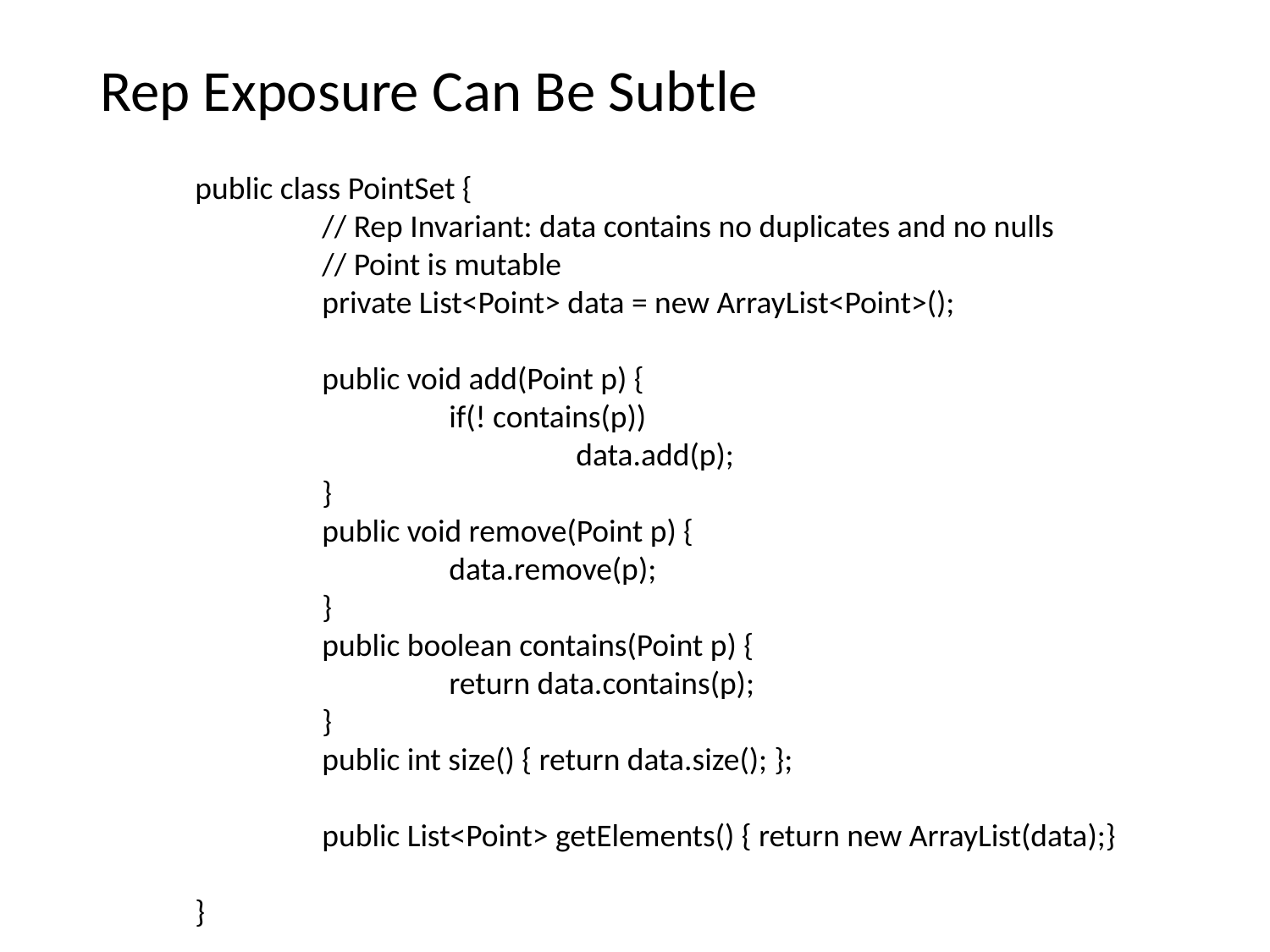

# Rep Exposure Can Be Subtle
public class PointSet {
	// Rep Invariant: data contains no duplicates and no nulls
	// Point is mutable
	private List<Point> data = new ArrayList<Point>();

	public void add(Point p) {
		if(! contains(p))
			data.add(p);
	}
	public void remove(Point p) {
		data.remove(p);
	}
	public boolean contains(Point p) {
		return data.contains(p);
	}
	public int size() { return data.size(); };

	public List<Point> getElements() { return new ArrayList(data);}

}